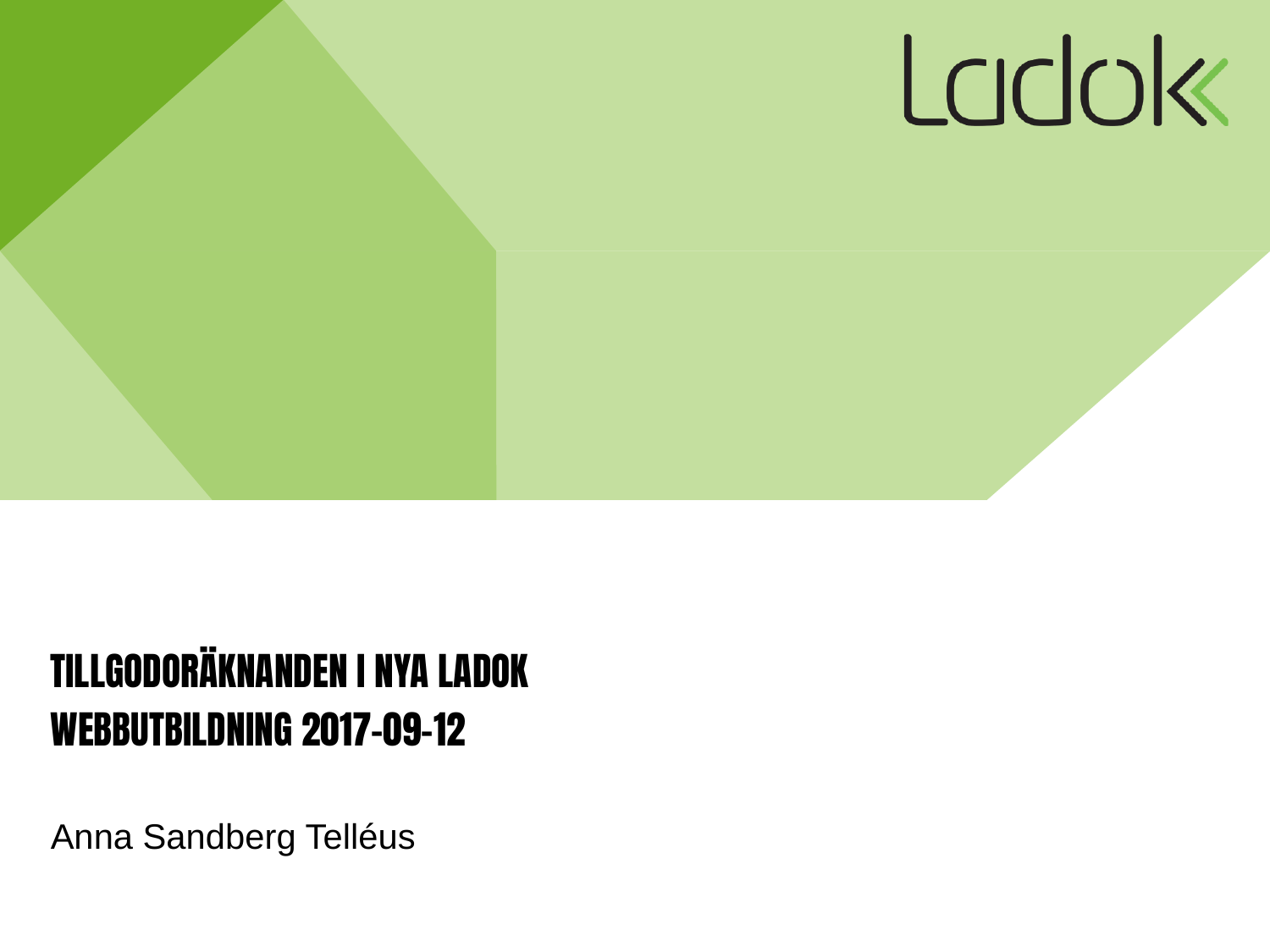

# Tillgodoräknanden i nya ladok webbutbildning 2017-09-12

Anna Sandberg Telléus